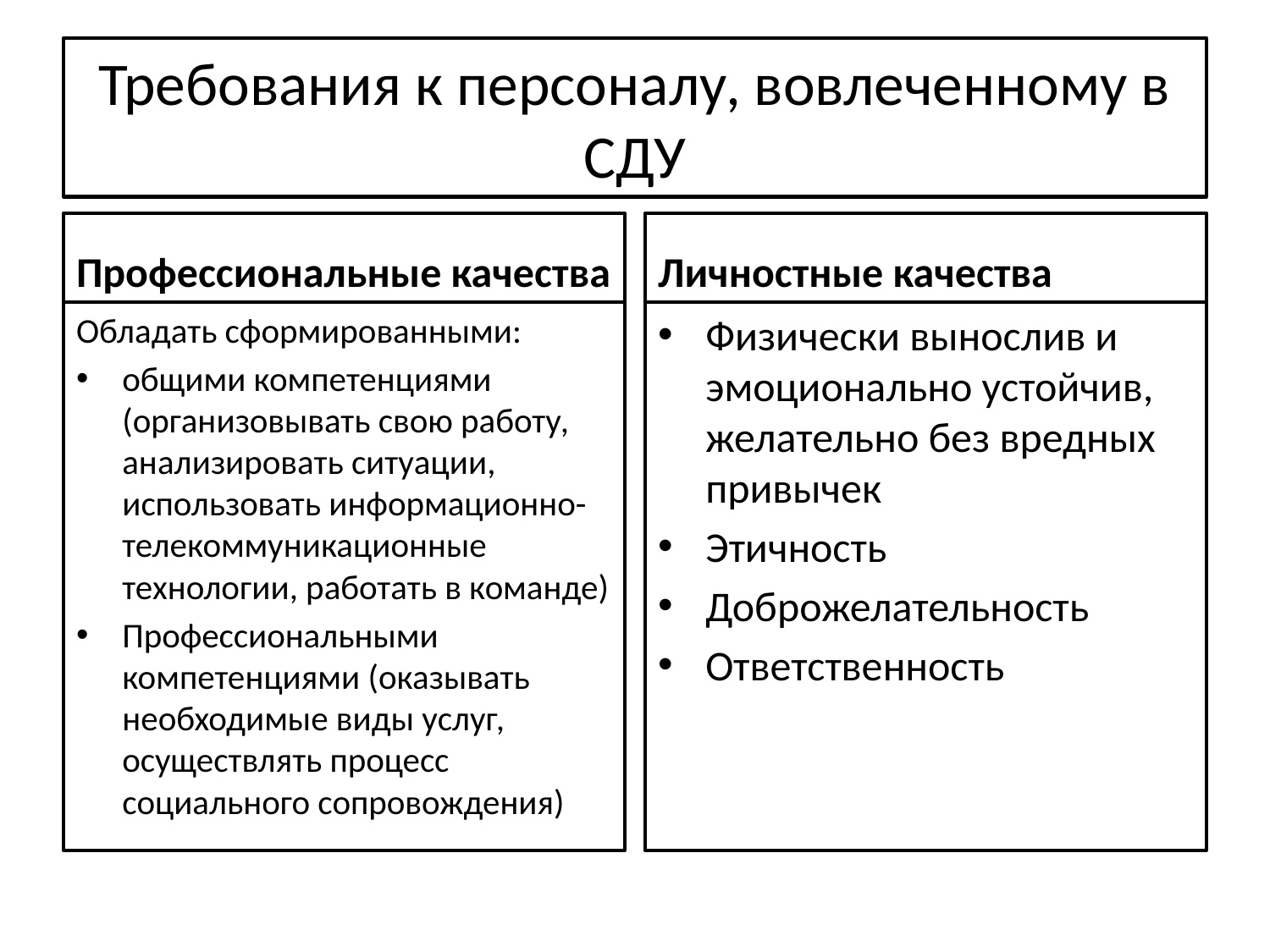

# Требования к персоналу, вовлеченному в СДУ
Профессиональные качества
Личностные качества
Обладать сформированными:
общими компетенциями (организовывать свою работу, анализировать ситуации, использовать информационно-телекоммуникационные технологии, работать в команде)
Профессиональными компетенциями (оказывать необходимые виды услуг, осуществлять процесс социального сопровождения)
Физически вынослив и эмоционально устойчив, желательно без вредных привычек
Этичность
Доброжелательность
Ответственность